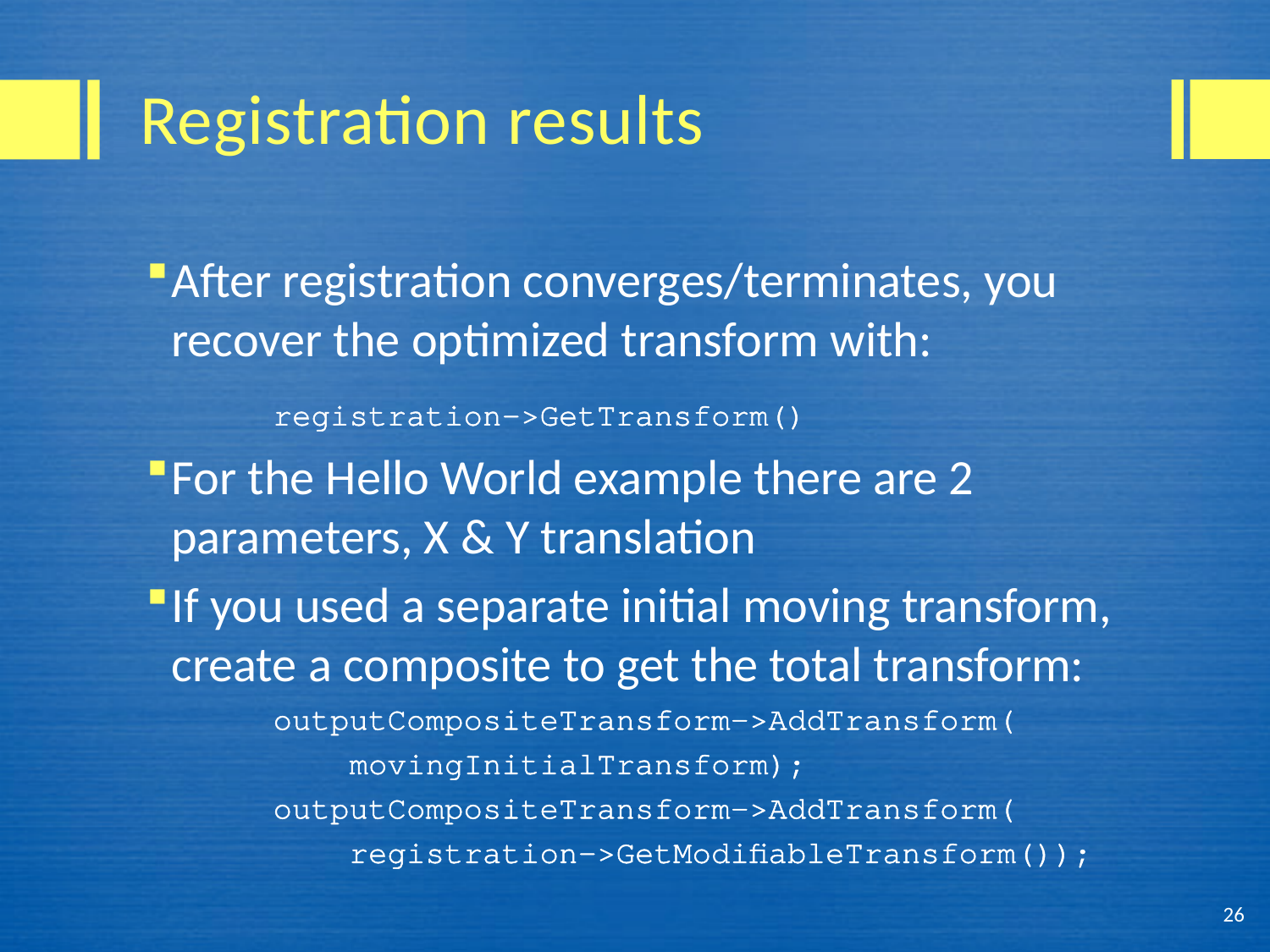

# Registration results
After registration converges/terminates, you recover the optimized transform with:
	registration->GetTransform()
For the Hello World example there are 2 parameters, X & Y translation
If you used a separate initial moving transform, create a composite to get the total transform:
	outputCompositeTransform->AddTransform(
	    movingInitialTransform);
	outputCompositeTransform->AddTransform(
	    registration->GetModifiableTransform());
26